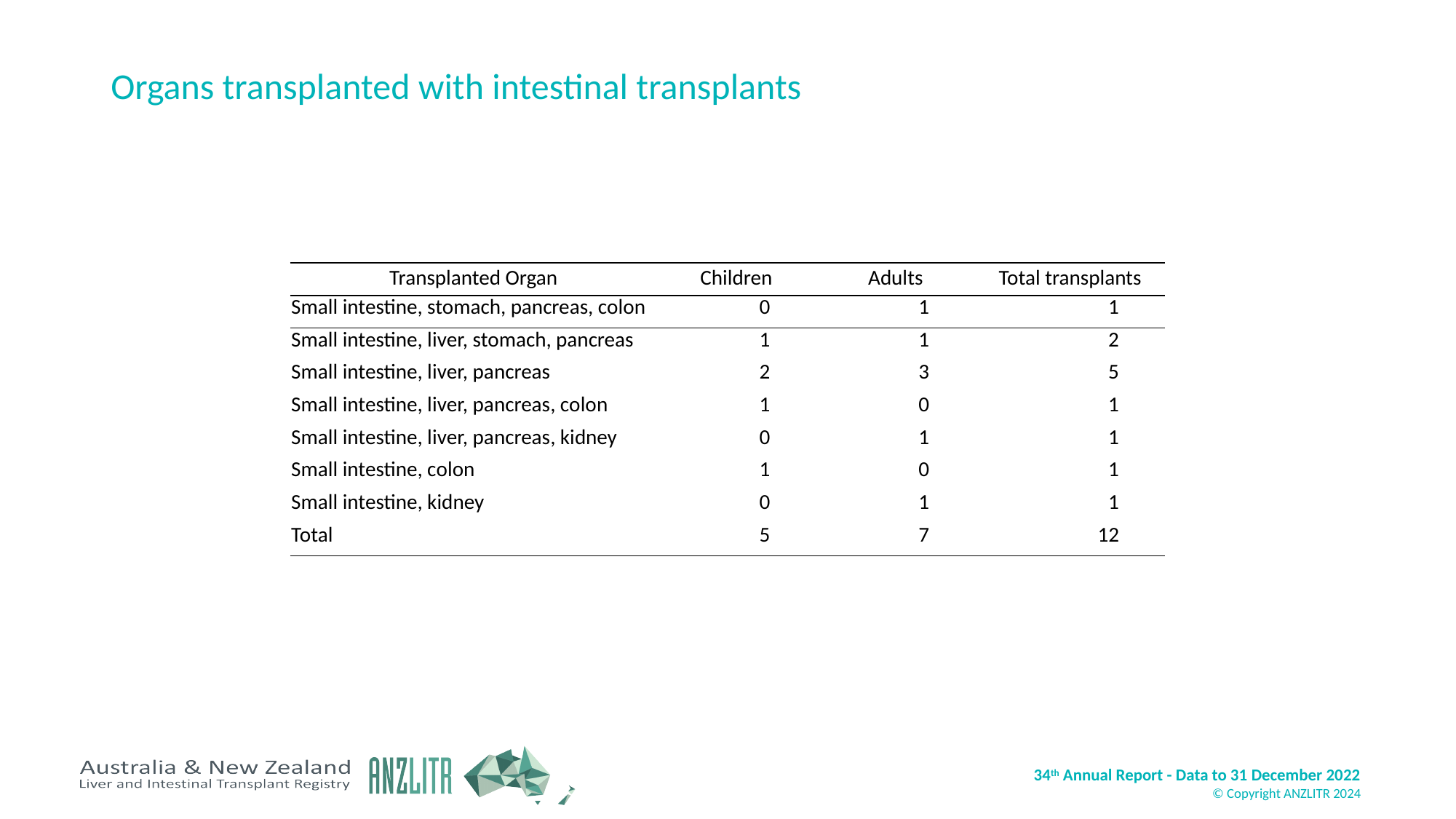

# Organs transplanted with intestinal transplants
| Transplanted Organ | Children | Adults | Total transplants |
| --- | --- | --- | --- |
| Small intestine, stomach, pancreas, colon | 0 | 1 | 1 |
| Small intestine, liver, stomach, pancreas | 1 | 1 | 2 |
| Small intestine, liver, pancreas | 2 | 3 | 5 |
| Small intestine, liver, pancreas, colon | 1 | 0 | 1 |
| Small intestine, liver, pancreas, kidney | 0 | 1 | 1 |
| Small intestine, colon | 1 | 0 | 1 |
| Small intestine, kidney | 0 | 1 | 1 |
| Total | 5 | 7 | 12 |